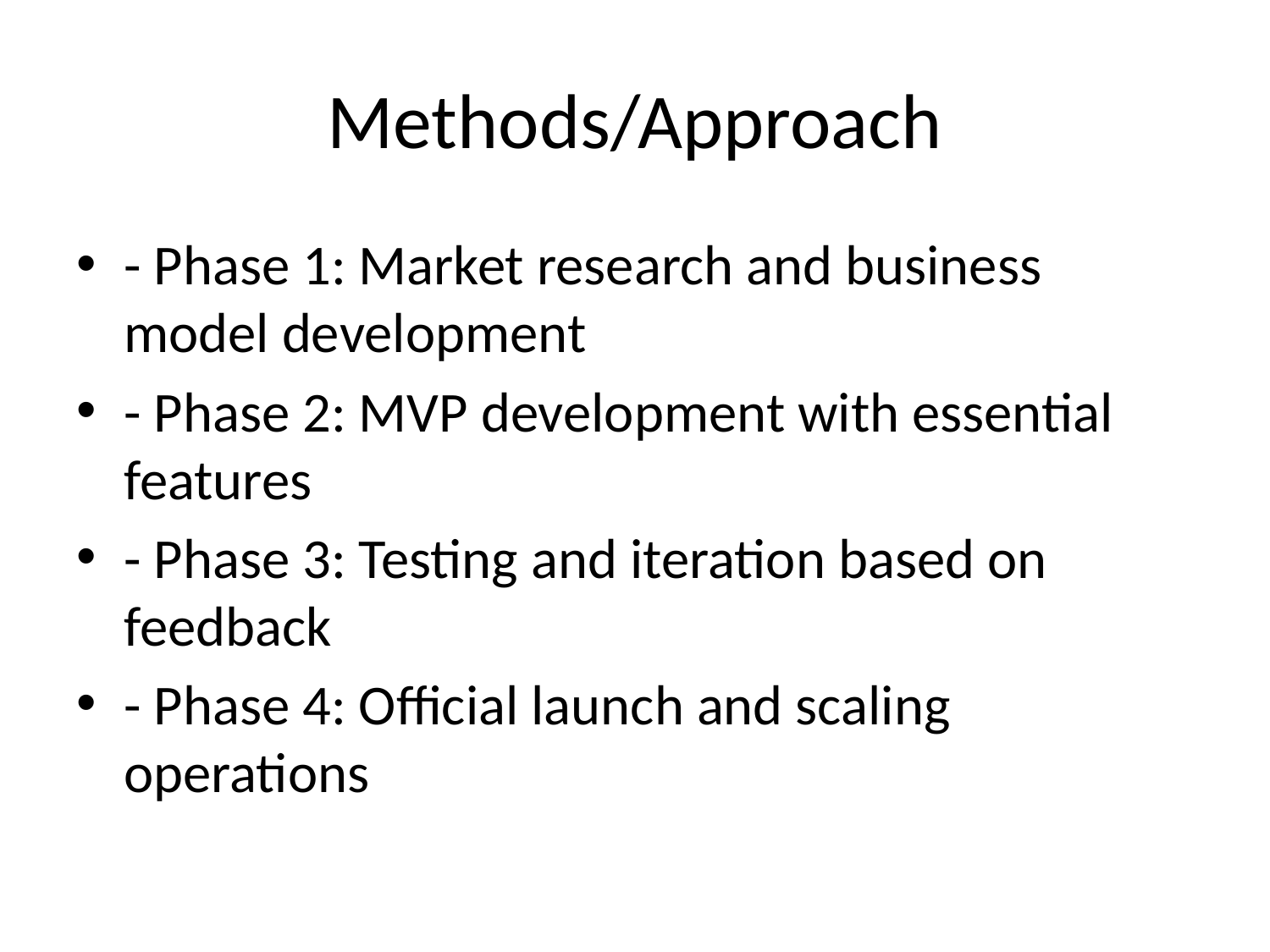

# Methods/Approach
- Phase 1: Market research and business model development
- Phase 2: MVP development with essential features
- Phase 3: Testing and iteration based on feedback
- Phase 4: Official launch and scaling operations